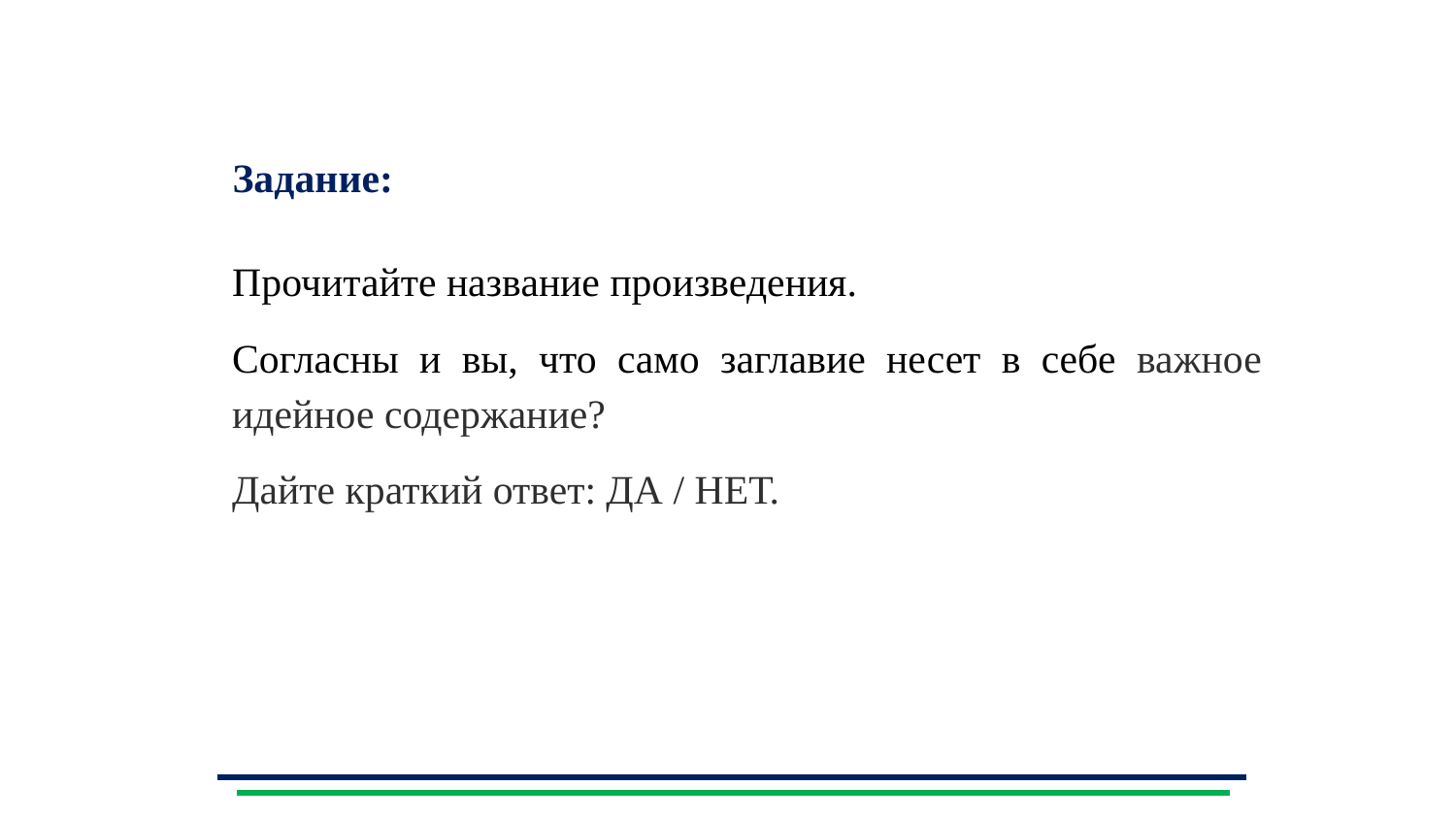

Задание:

Прочитайте название произведения.
Согласны и вы, что само заглавие несет в себе важное идейное содержание?
Дайте краткий ответ: ДА / НЕТ.